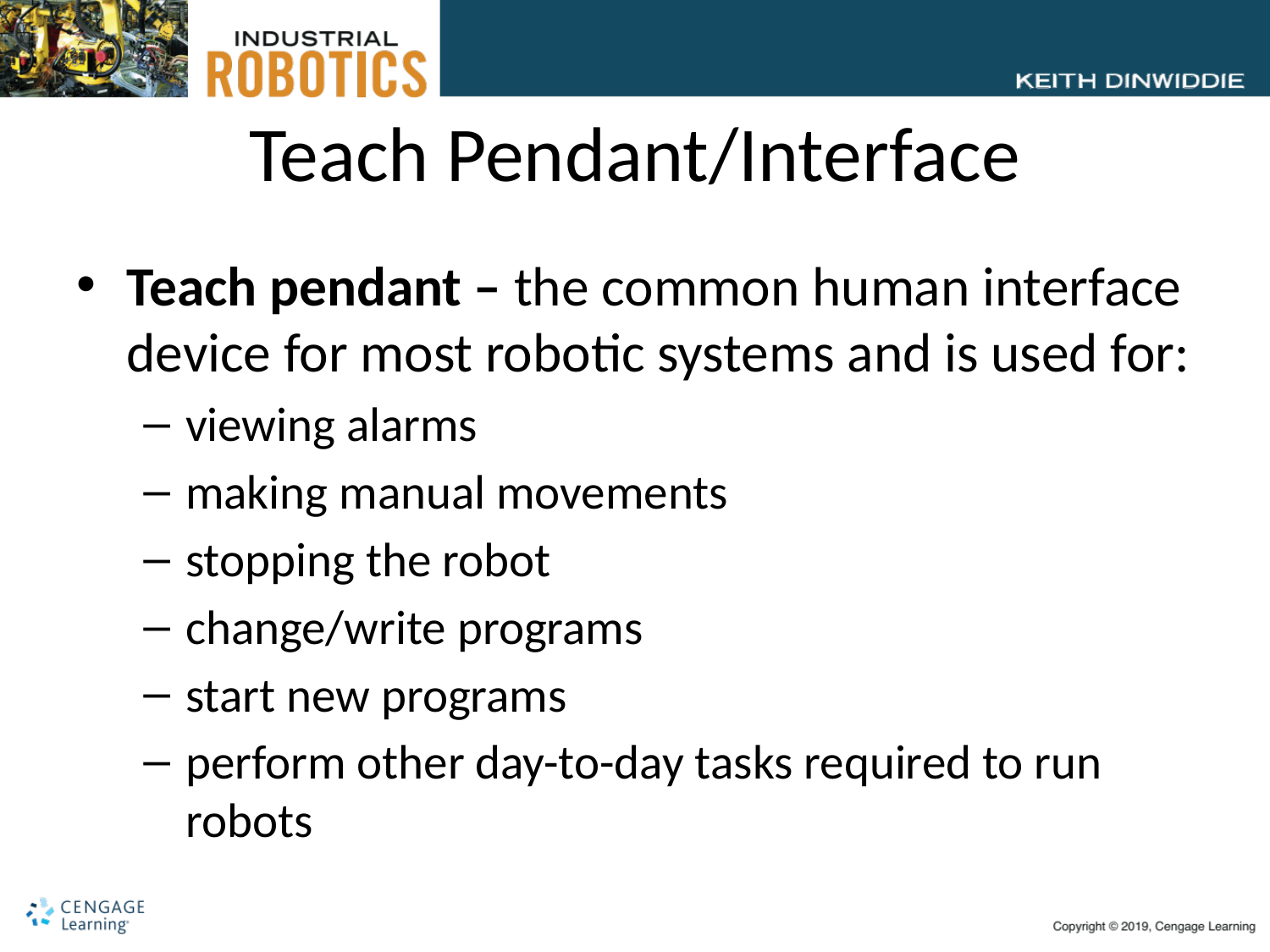

# Teach Pendant/Interface
Teach pendant – the common human interface device for most robotic systems and is used for:
viewing alarms
making manual movements
stopping the robot
change/write programs
start new programs
perform other day-to-day tasks required to run robots